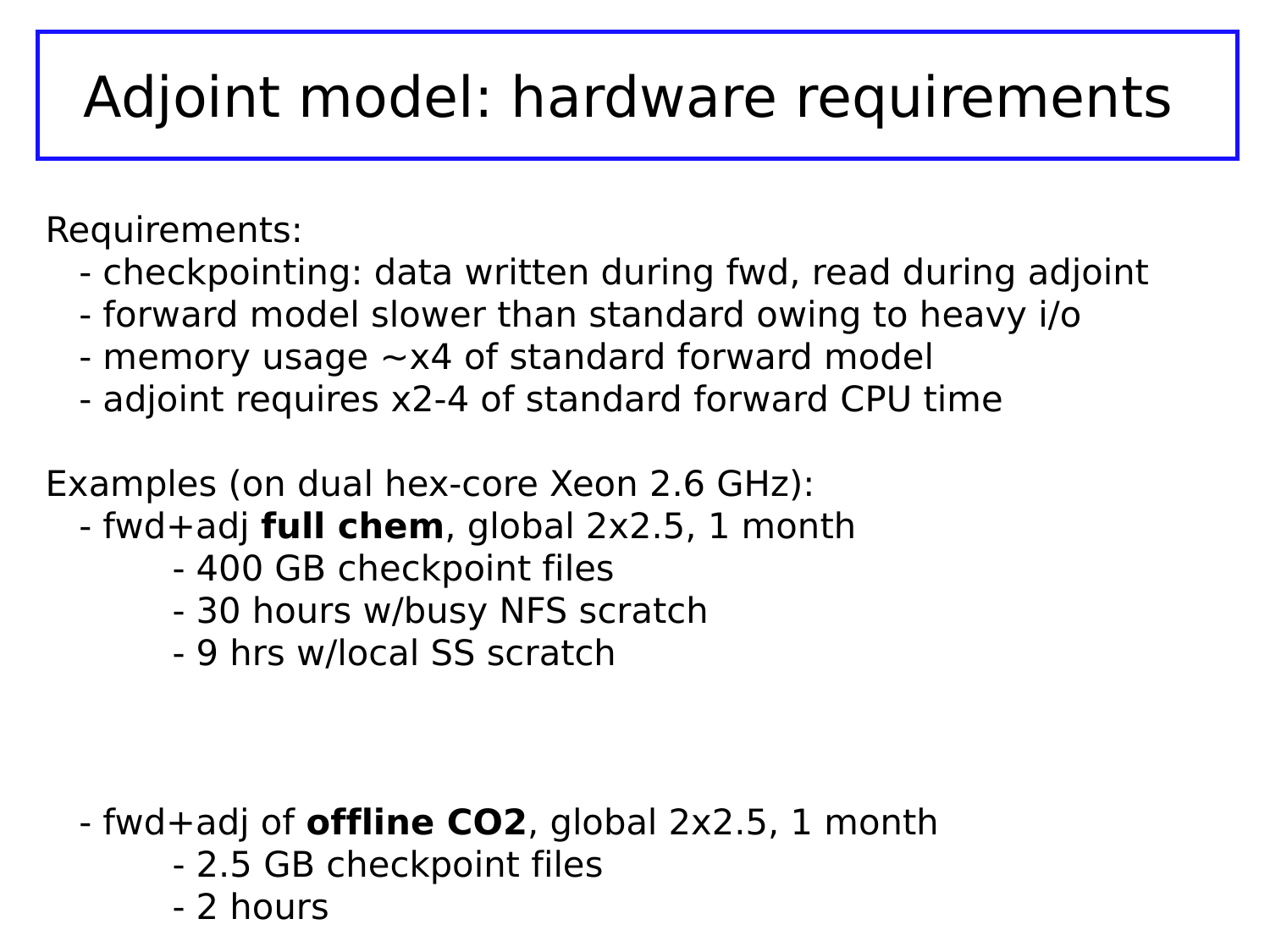

# Adjoint model: hardware requirements
Requirements:
   - checkpointing: data written during fwd, read during adjoint
   - forward model slower than standard owing to heavy i/o
   - memory usage ~x4 of standard forward model
   - adjoint requires x2-4 of standard forward CPU time

Examples (on dual hex-core Xeon 2.6 GHz):
   - fwd+adj full chem, global 2x2.5, 1 month
	- 400 GB checkpoint files
	- 30 hours w/busy NFS scratch
	- 9 hrs w/local SS scratch

   - fwd+adj of offline CO2, global 2x2.5, 1 month
	- 2.5 GB checkpoint files
	- 2 hours